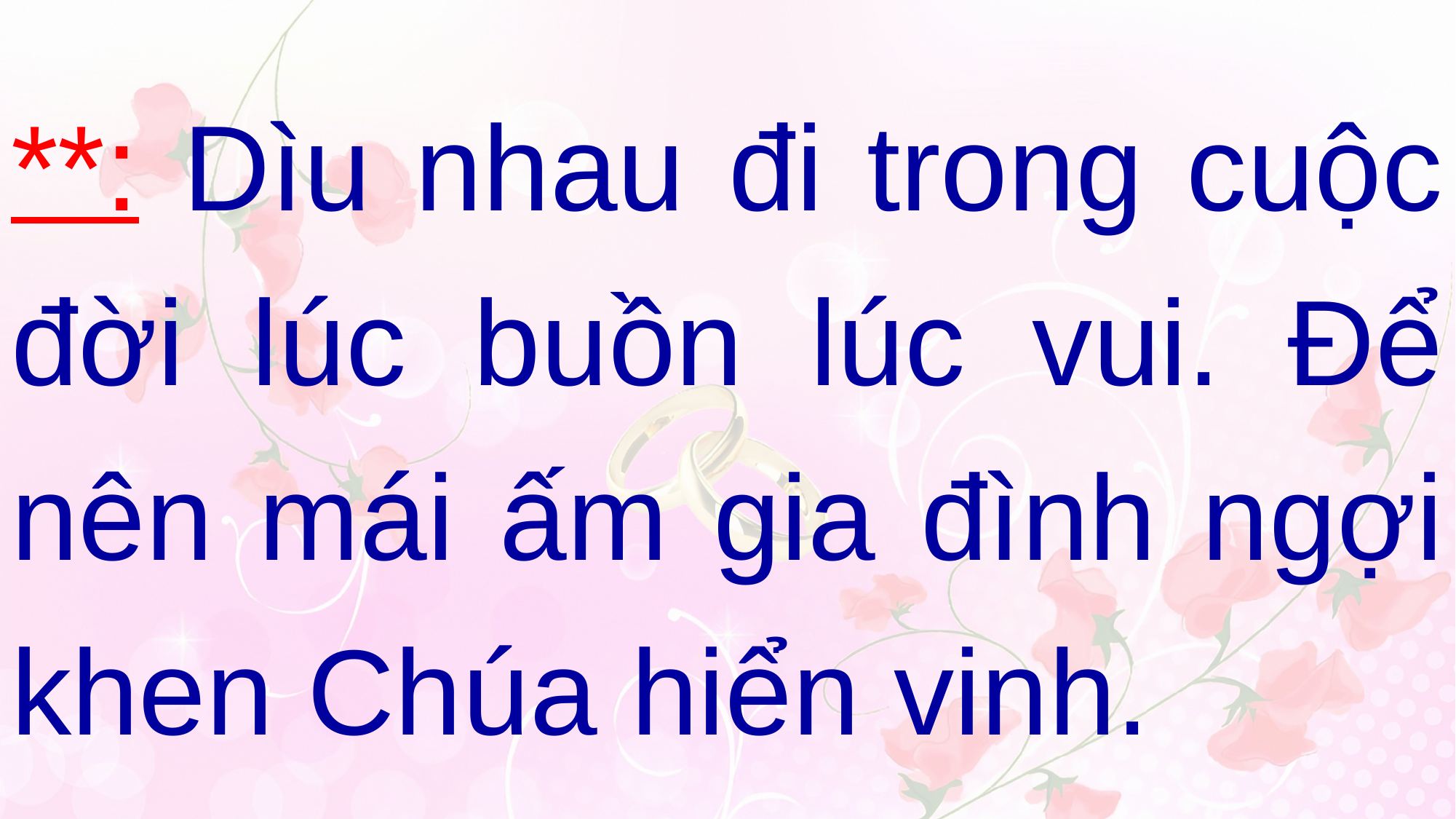

# **: Dìu nhau đi trong cuộc đời lúc buồn lúc vui. Để nên mái ấm gia đình ngợi khen Chúa hiển vinh.